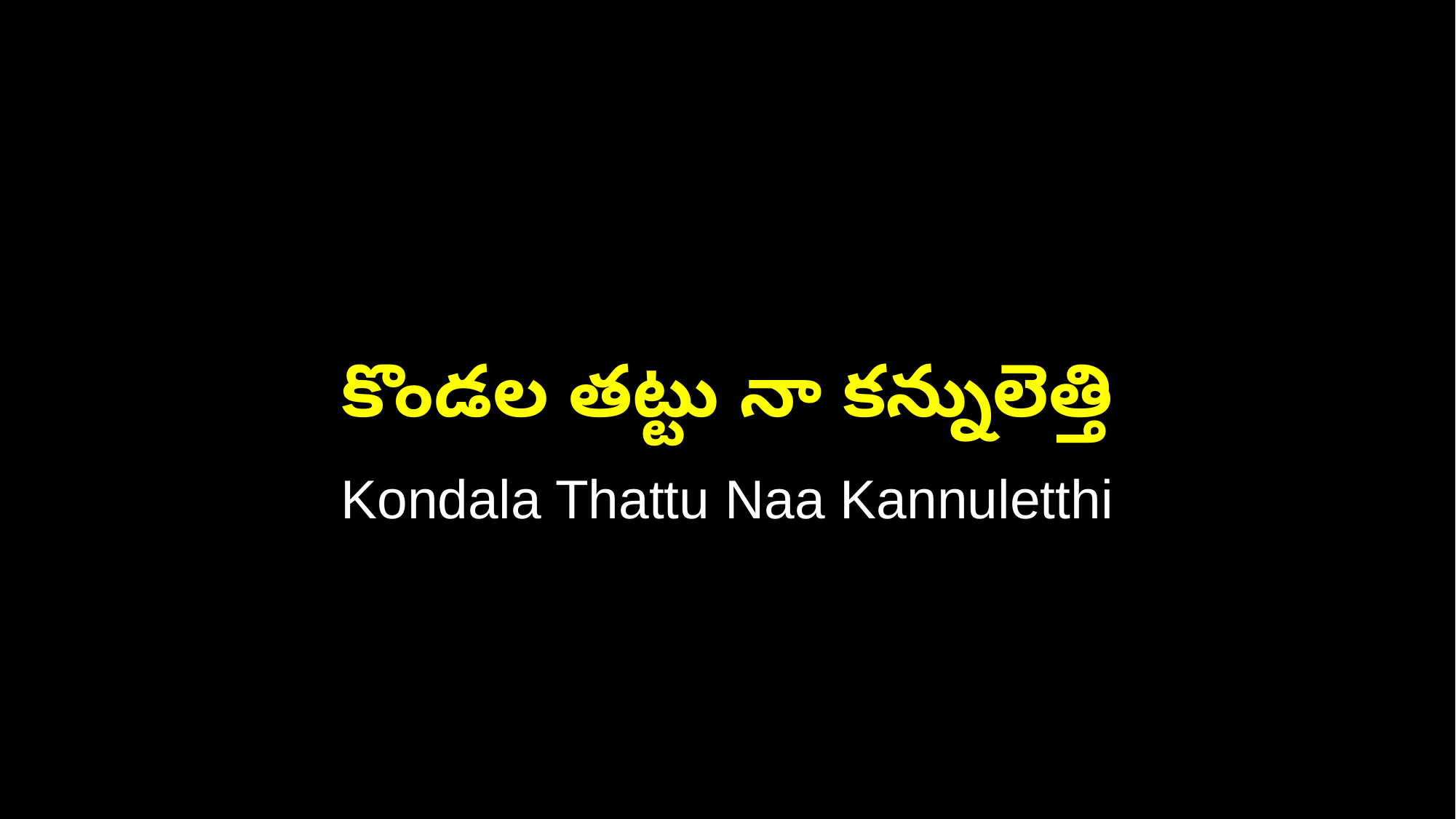

కొండల తట్టు నా కన్నులెత్తి
Kondala Thattu Naa Kannuletthi